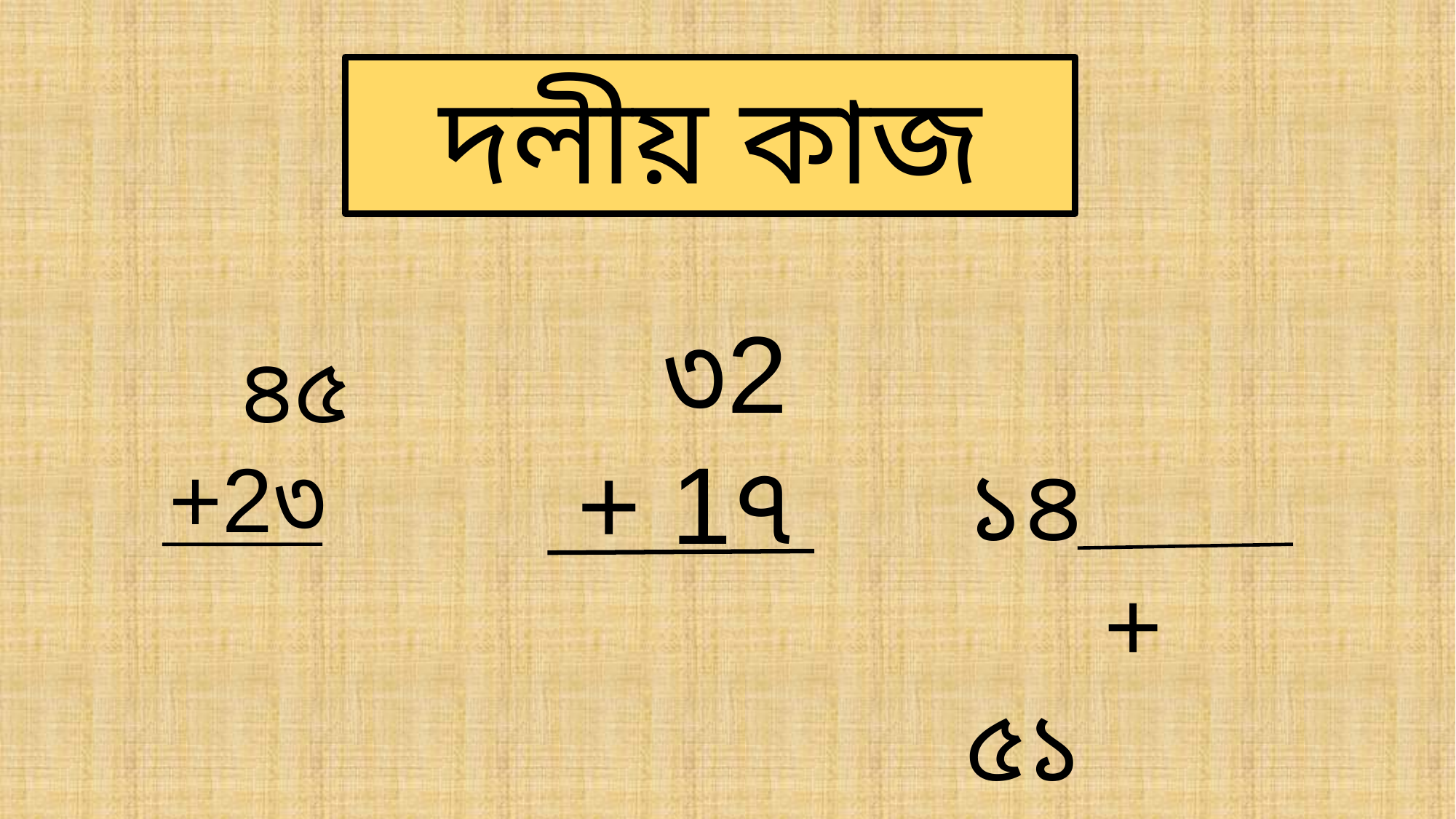

দলীয় কাজ
   ৩2
+ 1৭
         ১৪
     + ৫১

   ৪৫
+2৩